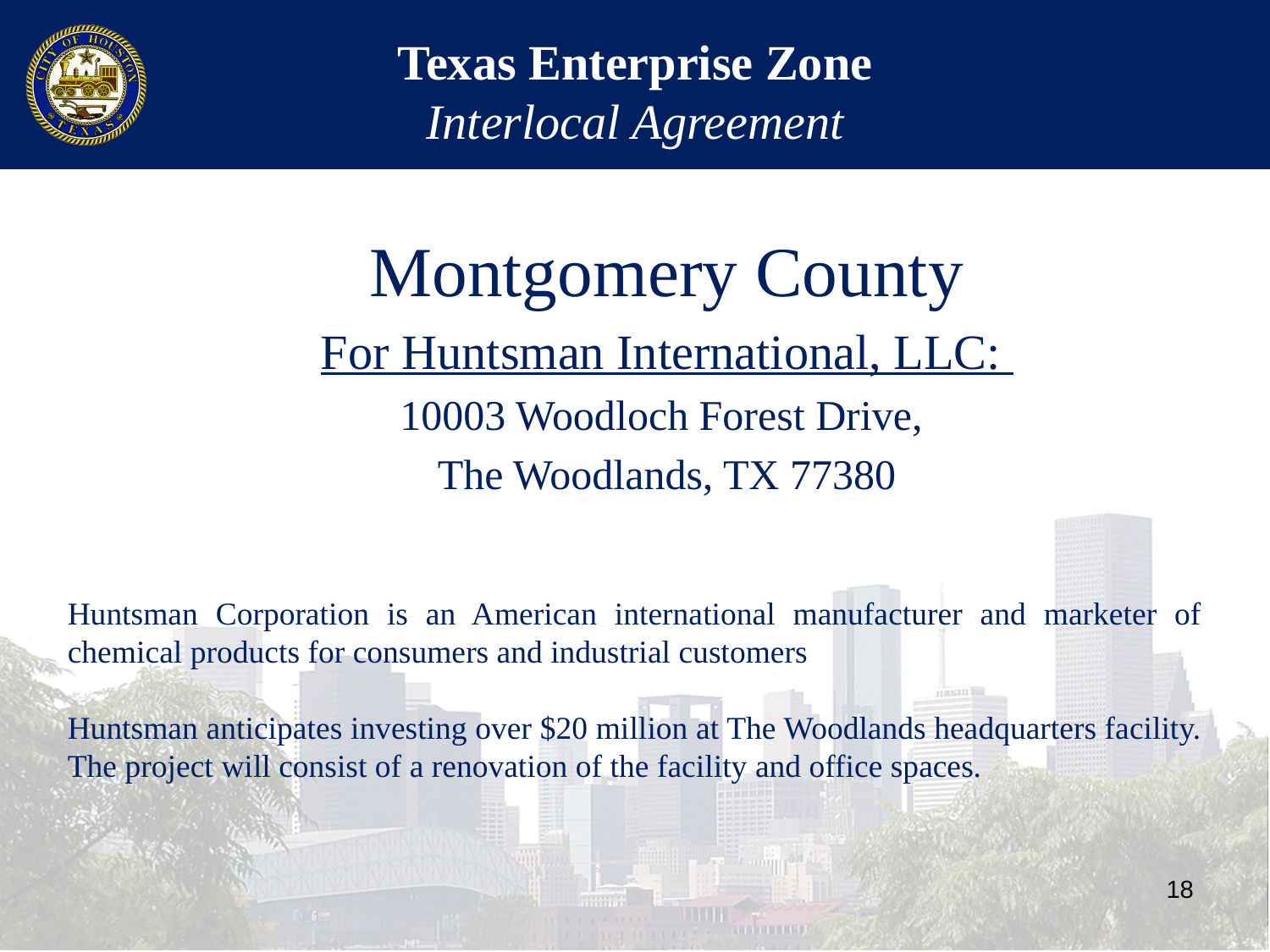

# Texas Enterprise Zone Interlocal Agreement
Montgomery County
For Huntsman International, LLC:
10003 Woodloch Forest Drive,
The Woodlands, TX 77380
Huntsman Corporation is an American international manufacturer and marketer of chemical products for consumers and industrial customers

Huntsman anticipates investing over $20 million at The Woodlands headquarters facility. The project will consist of a renovation of the facility and office spaces.

18